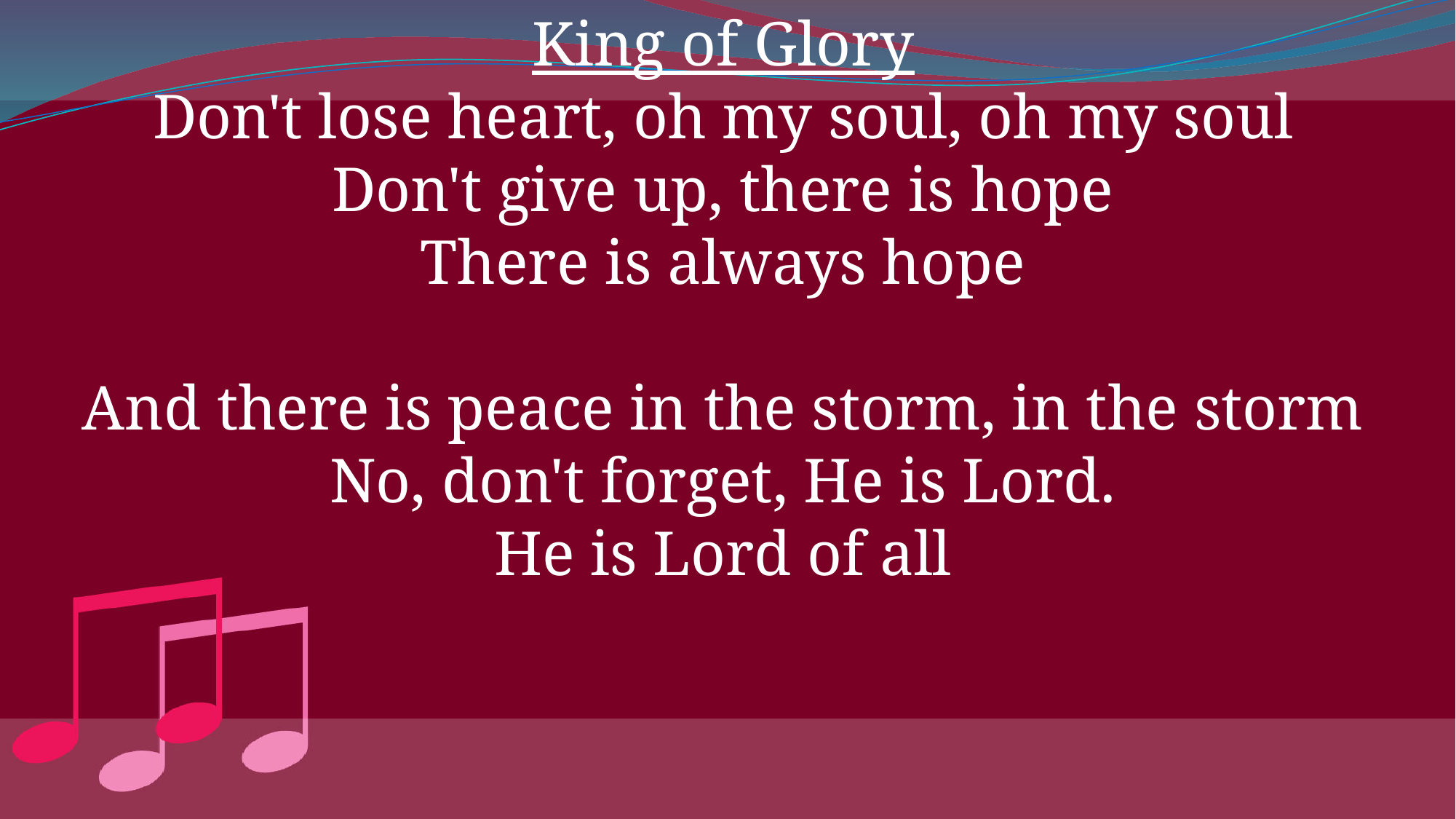

King of Glory
Don't lose heart, oh my soul, oh my soul
Don't give up, there is hope
There is always hope

And there is peace in the storm, in the storm
No, don't forget, He is Lord.
He is Lord of all